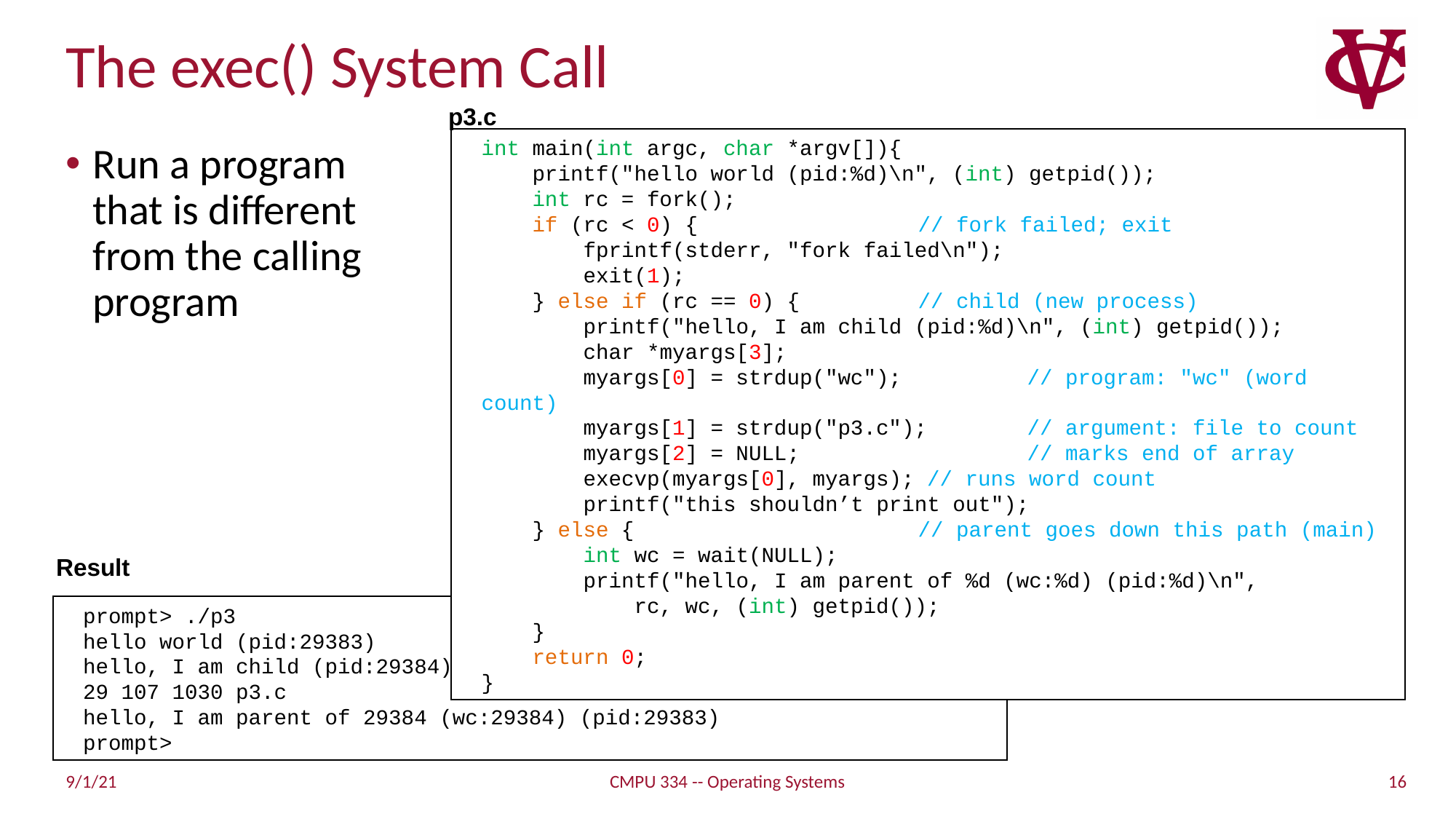

# The exec() System Call
p3.c
Run a program that is different from the calling program
int main(int argc, char *argv[]){
    printf("hello world (pid:%d)\n", (int) getpid());
    int rc = fork();
    if (rc < 0) { 		// fork failed; exit
        fprintf(stderr, "fork failed\n");
        exit(1);
    } else if (rc == 0) { 	// child (new process)
        printf("hello, I am child (pid:%d)\n", (int) getpid());
        char *myargs[3];
        myargs[0] = strdup("wc"); 		// program: "wc" (word count)
        myargs[1] = strdup("p3.c"); 	// argument: file to count
        myargs[2] = NULL; 		// marks end of array
        execvp(myargs[0], myargs); // runs word count
        printf("this shouldn’t print out");
    } else { 			// parent goes down this path (main)
        int wc = wait(NULL);
        printf("hello, I am parent of %d (wc:%d) (pid:%d)\n",
            rc, wc, (int) getpid());
    }
    return 0;
}
Result
prompt> ./p3
hello world (pid:29383)
hello, I am child (pid:29384)
29 107 1030 p3.c
hello, I am parent of 29384 (wc:29384) (pid:29383)
prompt>
16
9/1/21
CMPU 334 -- Operating Systems